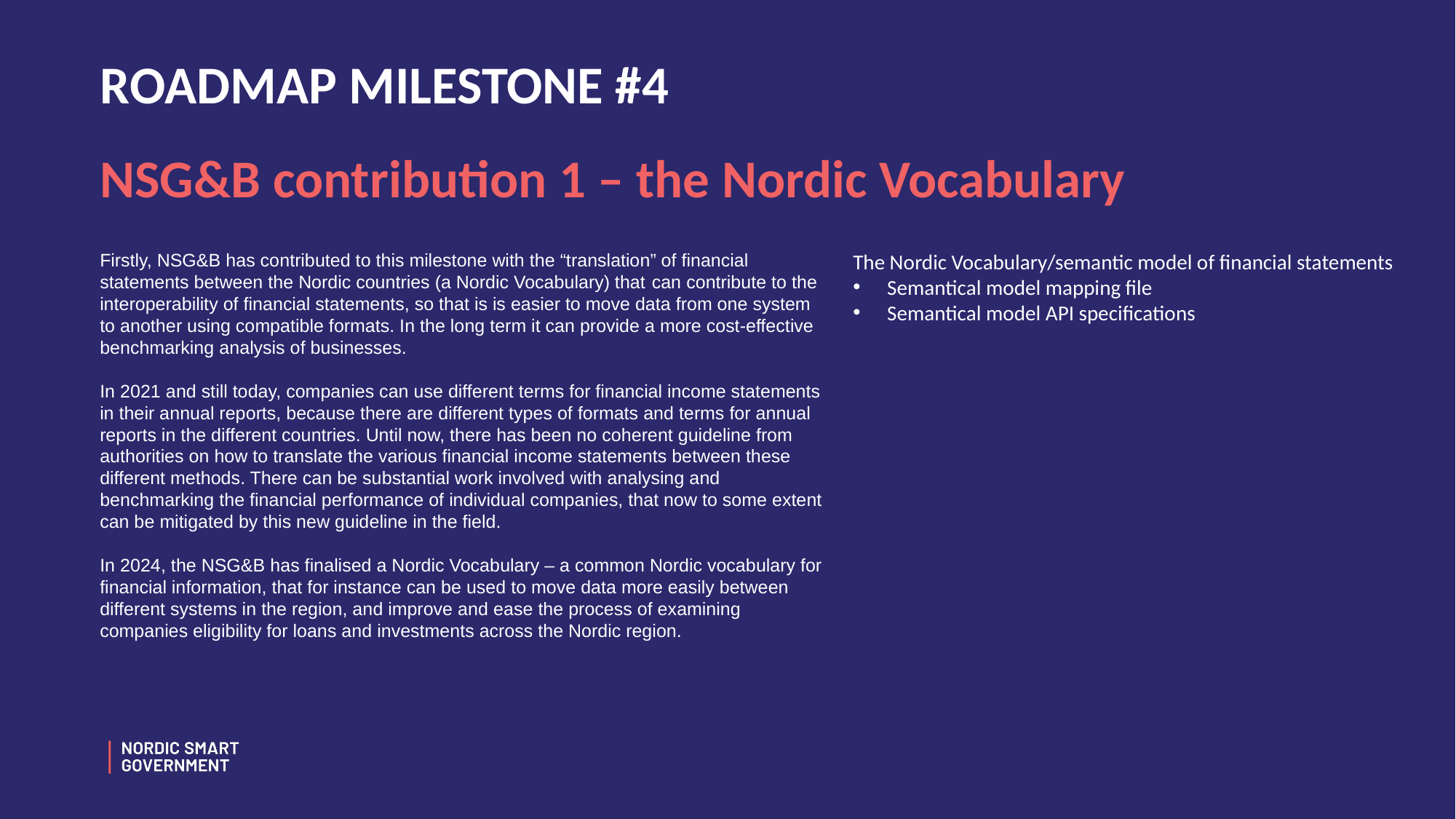

# ROADMAP MILESTONE #4
NSG&B contribution 1 – the Nordic Vocabulary
Firstly, NSG&B has contributed to this milestone with the “translation” of financial statements between the Nordic countries (a Nordic Vocabulary) that can contribute to the interoperability of financial statements, so that is is easier to move data from one system to another using compatible formats. In the long term it can provide a more cost-effective benchmarking analysis of businesses.

In 2021 and still today, companies can use different terms for financial income statements in their annual reports, because there are different types of formats and terms for annual reports in the different countries. Until now, there has been no coherent guideline from authorities on how to translate the various financial income statements between these different methods. There can be substantial work involved with analysing and benchmarking the financial performance of individual companies, that now to some extent can be mitigated by this new guideline in the field.

In 2024, the NSG&B has finalised a Nordic Vocabulary – a common Nordic vocabulary for financial information, that for instance can be used to move data more easily between different systems in the region, and improve and ease the process of examining companies eligibility for loans and investments across the Nordic region.
The Nordic Vocabulary/semantic model of financial statements
Semantical model mapping file
Semantical model API specifications

20